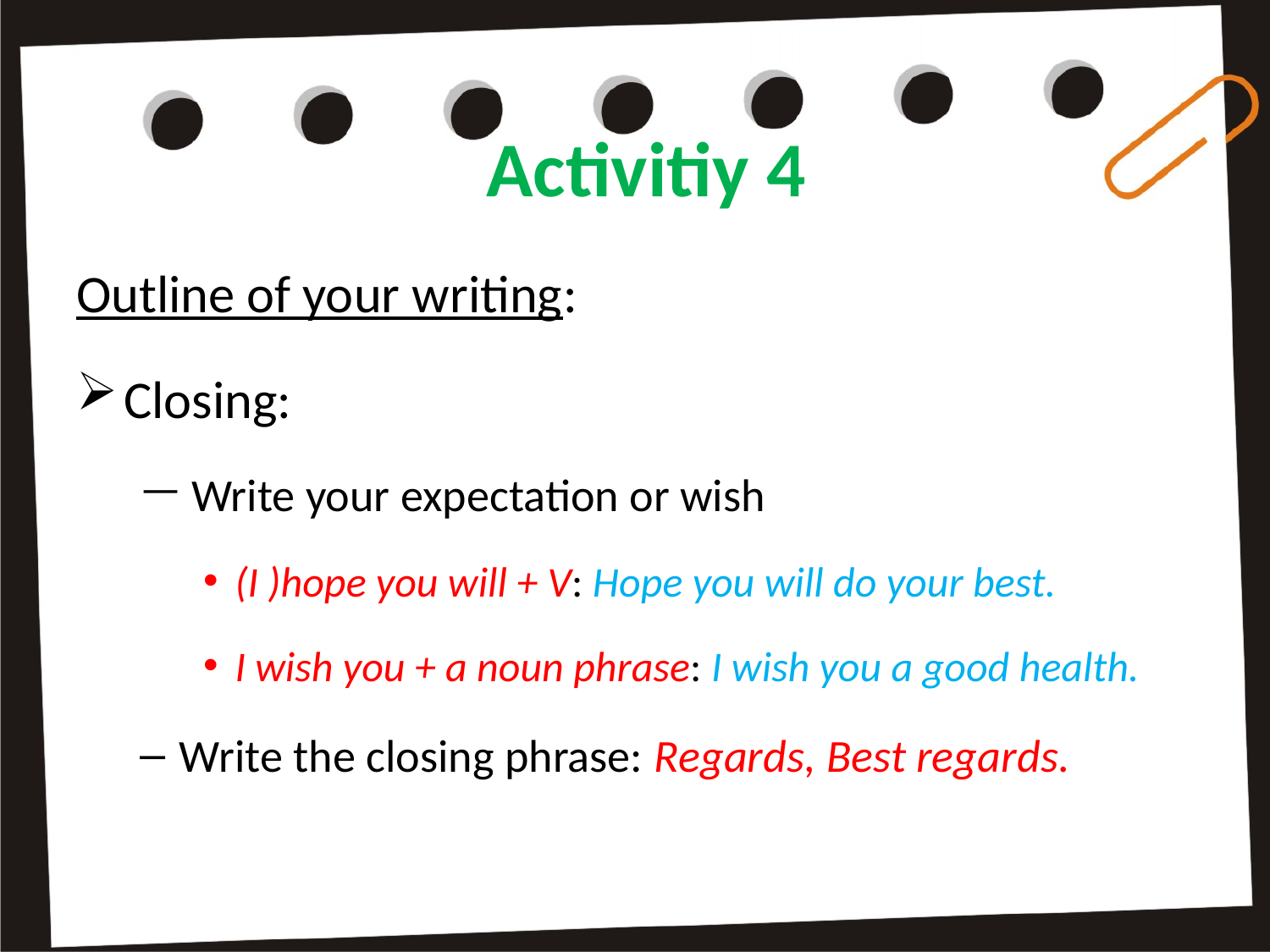

# Activitiy 4
Outline of your writing:
Closing:
 Write your expectation or wish
(I )hope you will + V: Hope you will do your best.
I wish you + a noun phrase: I wish you a good health.
Write the closing phrase: Regards, Best regards.